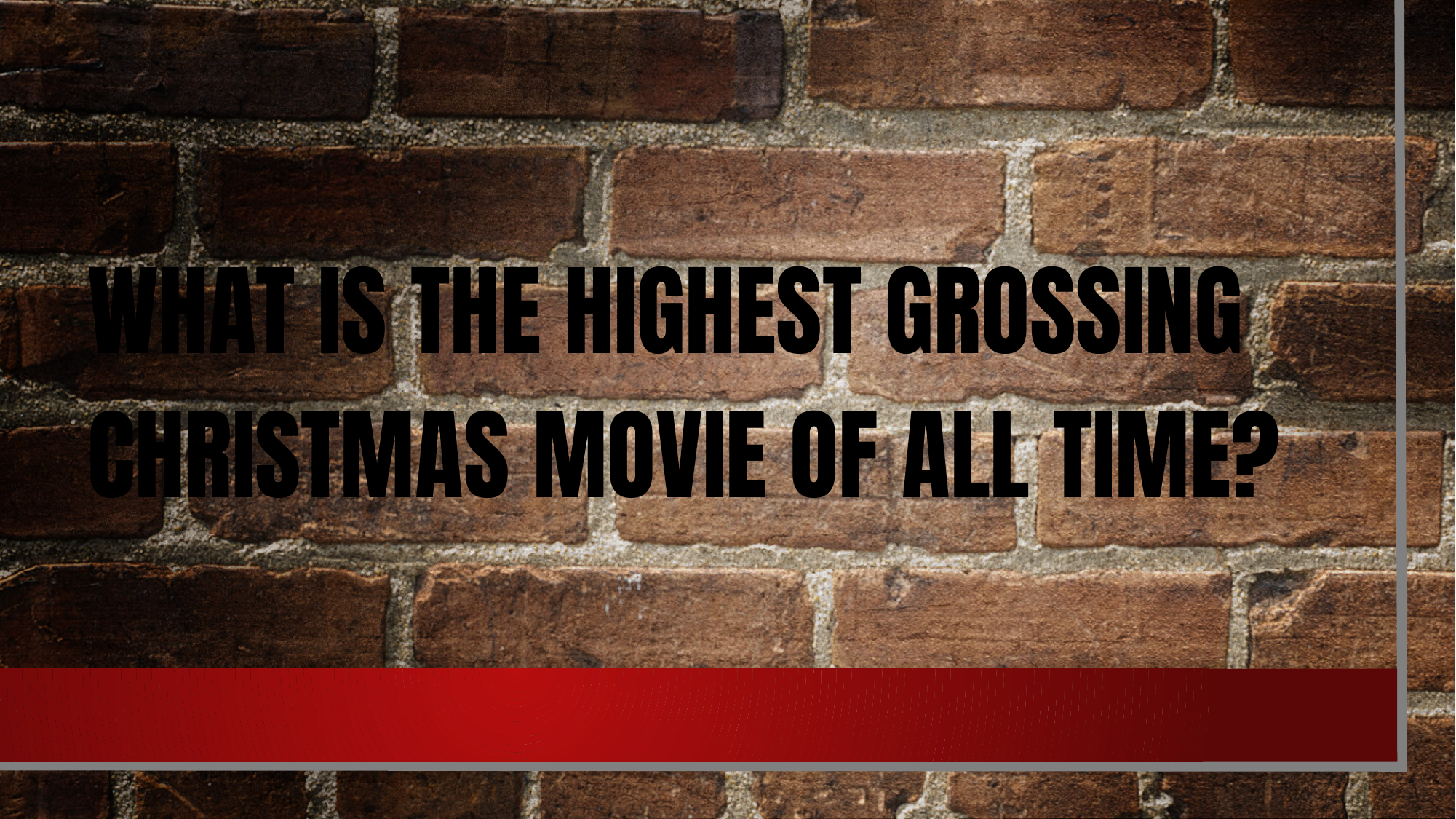

#
What is the highest grossing Christmas movie of all time?